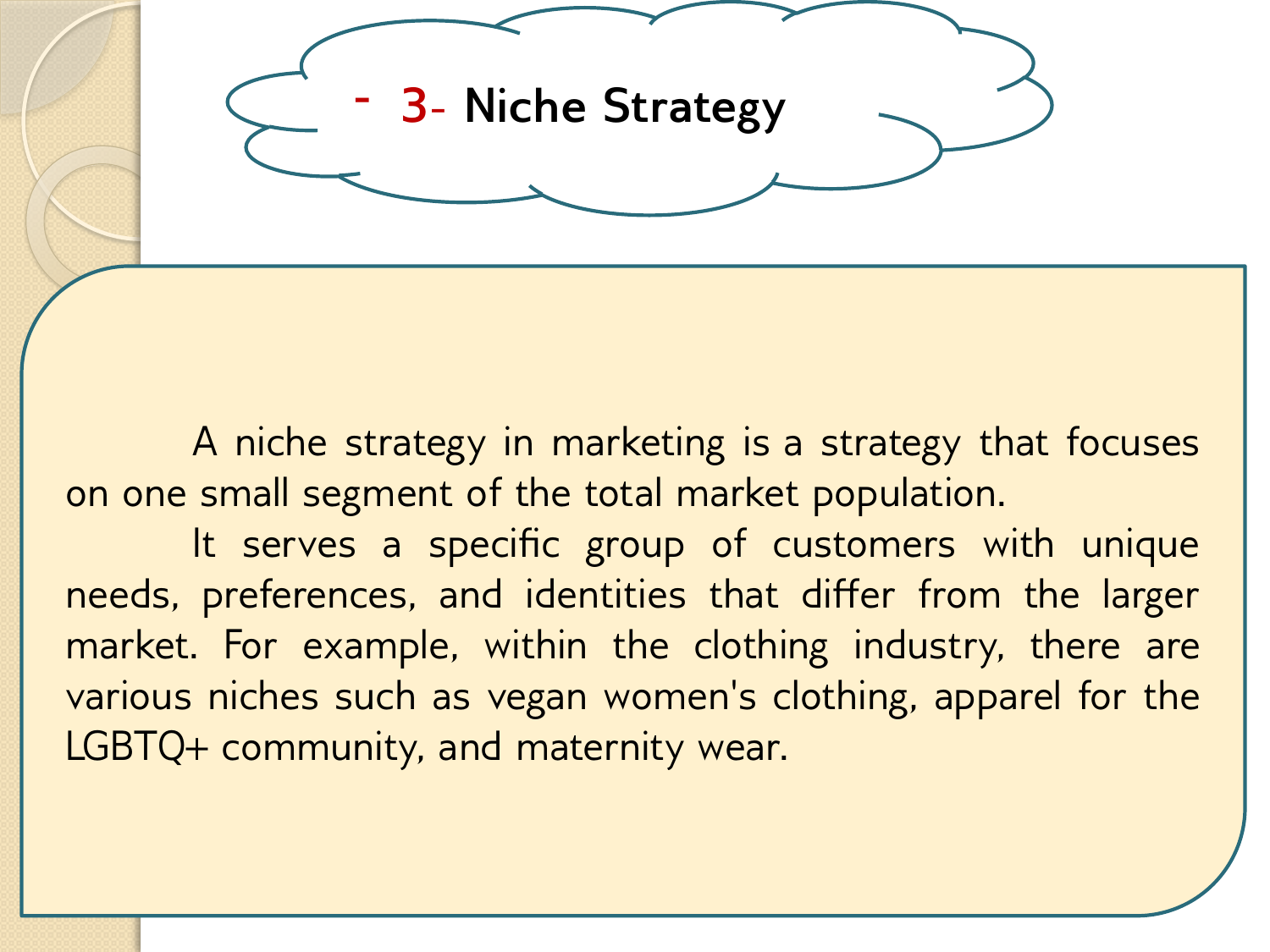

3- Niche Strategy

	A niche strategy in marketing is a strategy that focuses on one small segment of the total market population.
	It serves a specific group of customers with unique needs, preferences, and identities that differ from the larger market. For example, within the clothing industry, there are various niches such as vegan women's clothing, apparel for the LGBTQ+ community, and maternity wear.
11